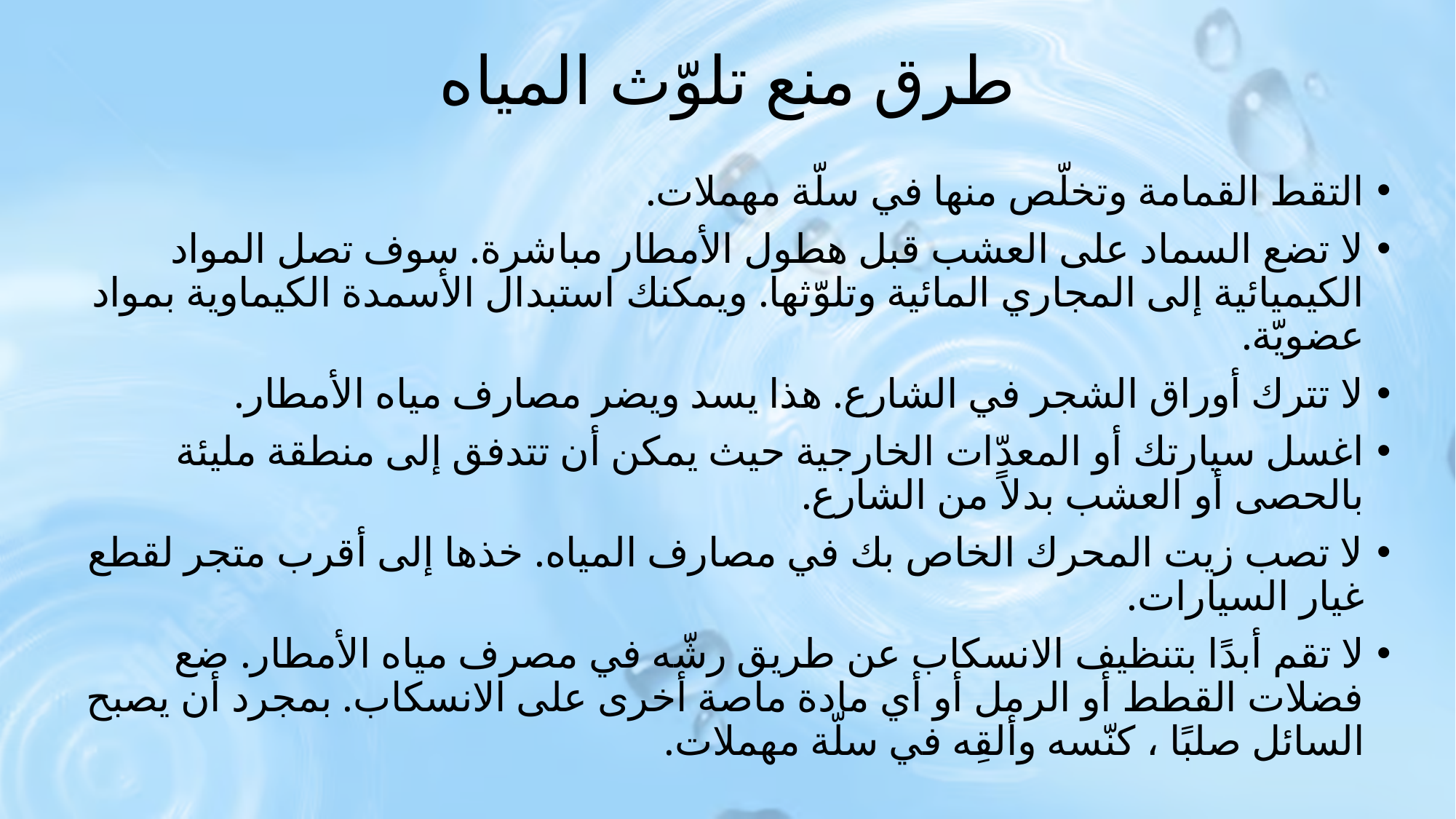

# طرق منع تلوّث المياه
التقط القمامة وتخلّص منها في سلّة مهملات.
لا تضع السماد على العشب قبل هطول الأمطار مباشرة. سوف تصل المواد الكيميائية إلى المجاري المائية وتلوّثها. ويمكنك استبدال الأسمدة الكيماوية بمواد عضويّة.
لا تترك أوراق الشجر في الشارع. هذا يسد ويضر مصارف مياه الأمطار.
اغسل سيارتك أو المعدّات الخارجية حيث يمكن أن تتدفق إلى منطقة مليئة بالحصى أو العشب بدلاً من الشارع.
لا تصب زيت المحرك الخاص بك في مصارف المياه. خذها إلى أقرب متجر لقطع غيار السيارات.
لا تقم أبدًا بتنظيف الانسكاب عن طريق رشّه في مصرف مياه الأمطار. ضع فضلات القطط أو الرمل أو أي مادة ماصة أخرى على الانسكاب. بمجرد أن يصبح السائل صلبًا ، كنّسه وألقِه في سلّة مهملات.